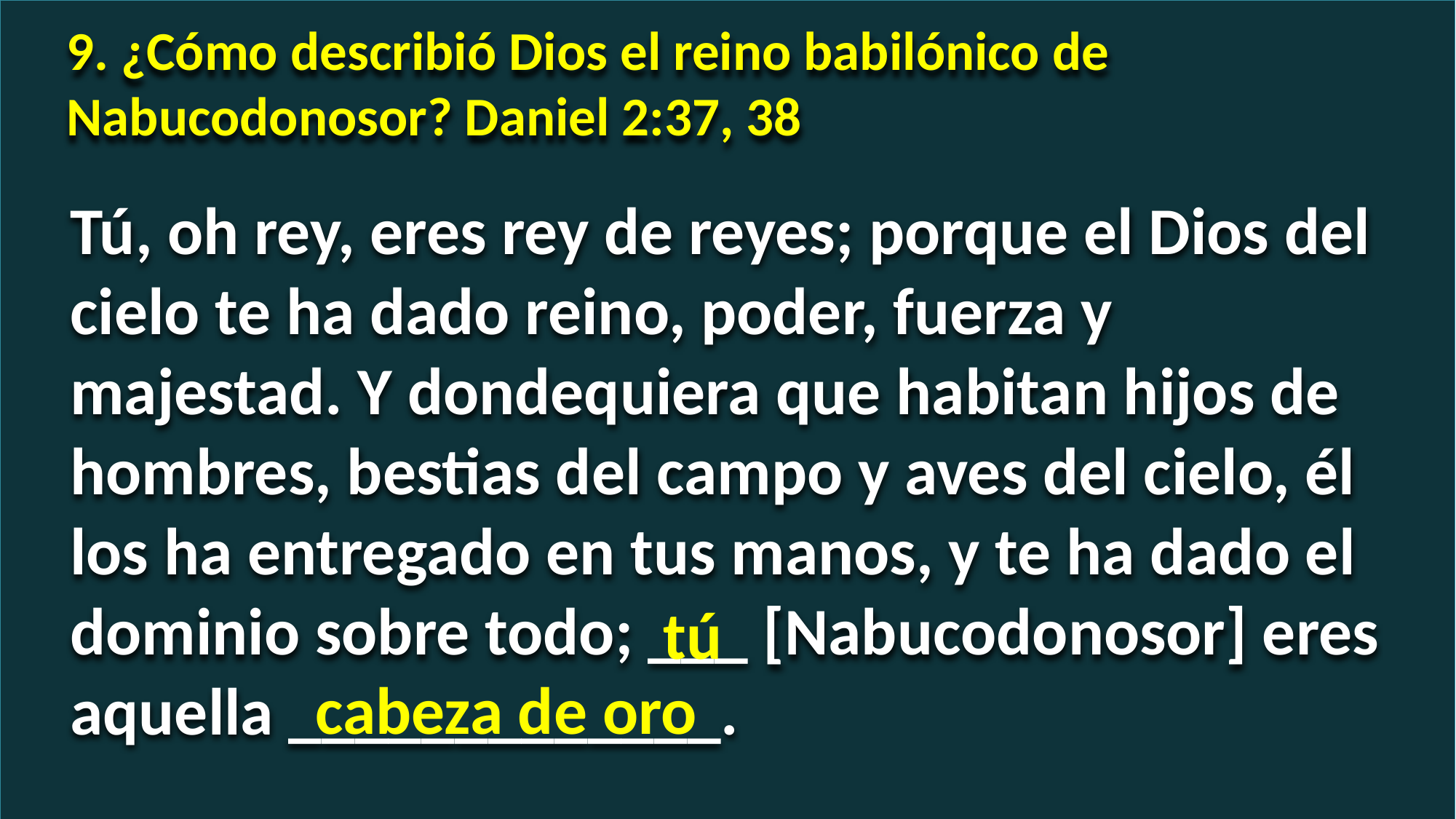

9. ¿Cómo describió Dios el reino babilónico de Nabucodonosor? Daniel 2:37, 38
Tú, oh rey, eres rey de reyes; porque el Dios del cielo te ha dado reino, poder, fuerza y majestad. Y dondequiera que habitan hijos de hombres, bestias del campo y aves del cielo, él los ha entregado en tus manos, y te ha dado el dominio sobre todo; ___ [Nabucodonosor] eres aquella _____________.
tú
cabeza de oro